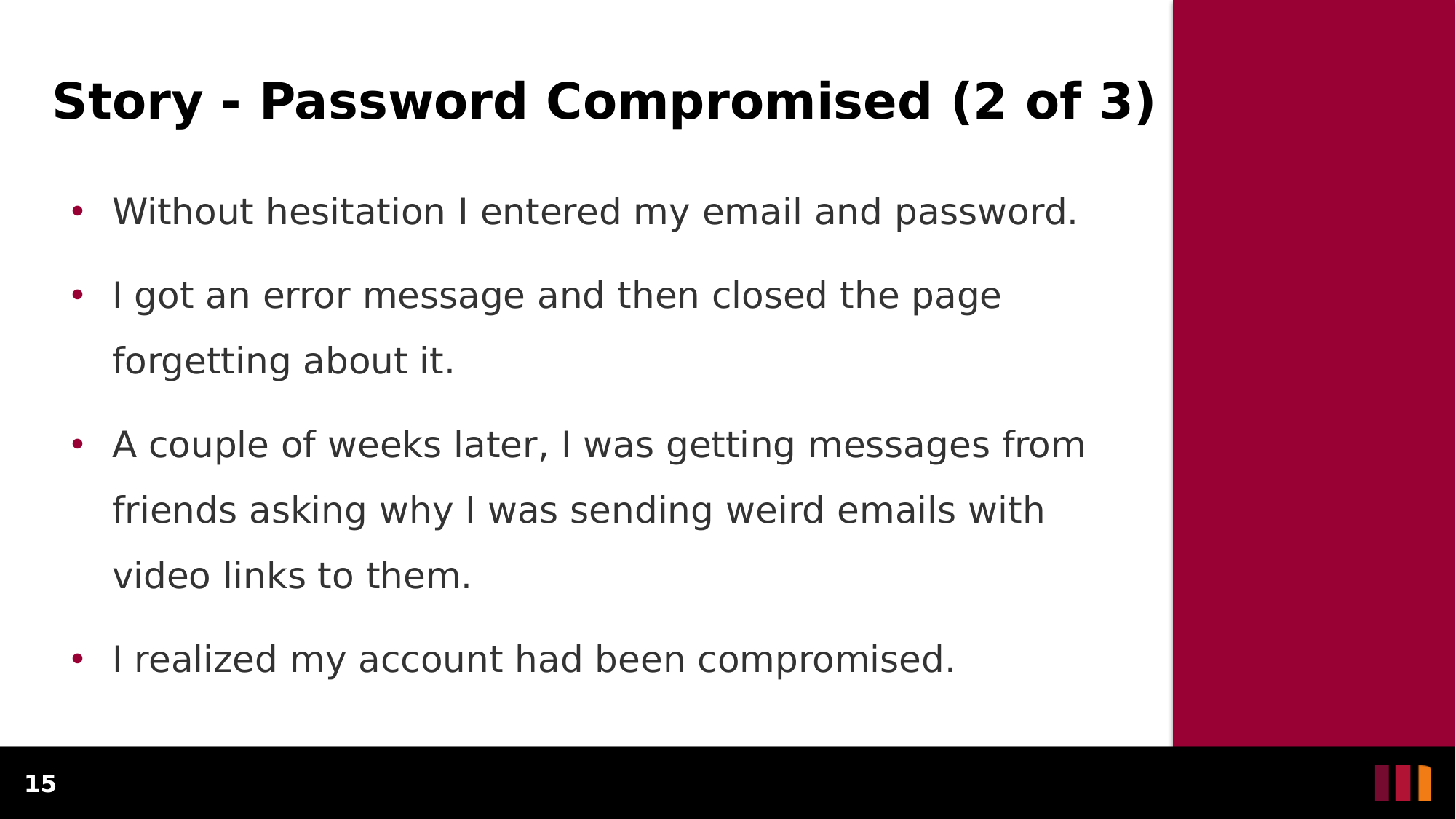

# Story - Password Compromised (2 of 3)
Without hesitation I entered my email and password.
I got an error message and then closed the page forgetting about it.
A couple of weeks later, I was getting messages from friends asking why I was sending weird emails with video links to them.
I realized my account had been compromised.
15